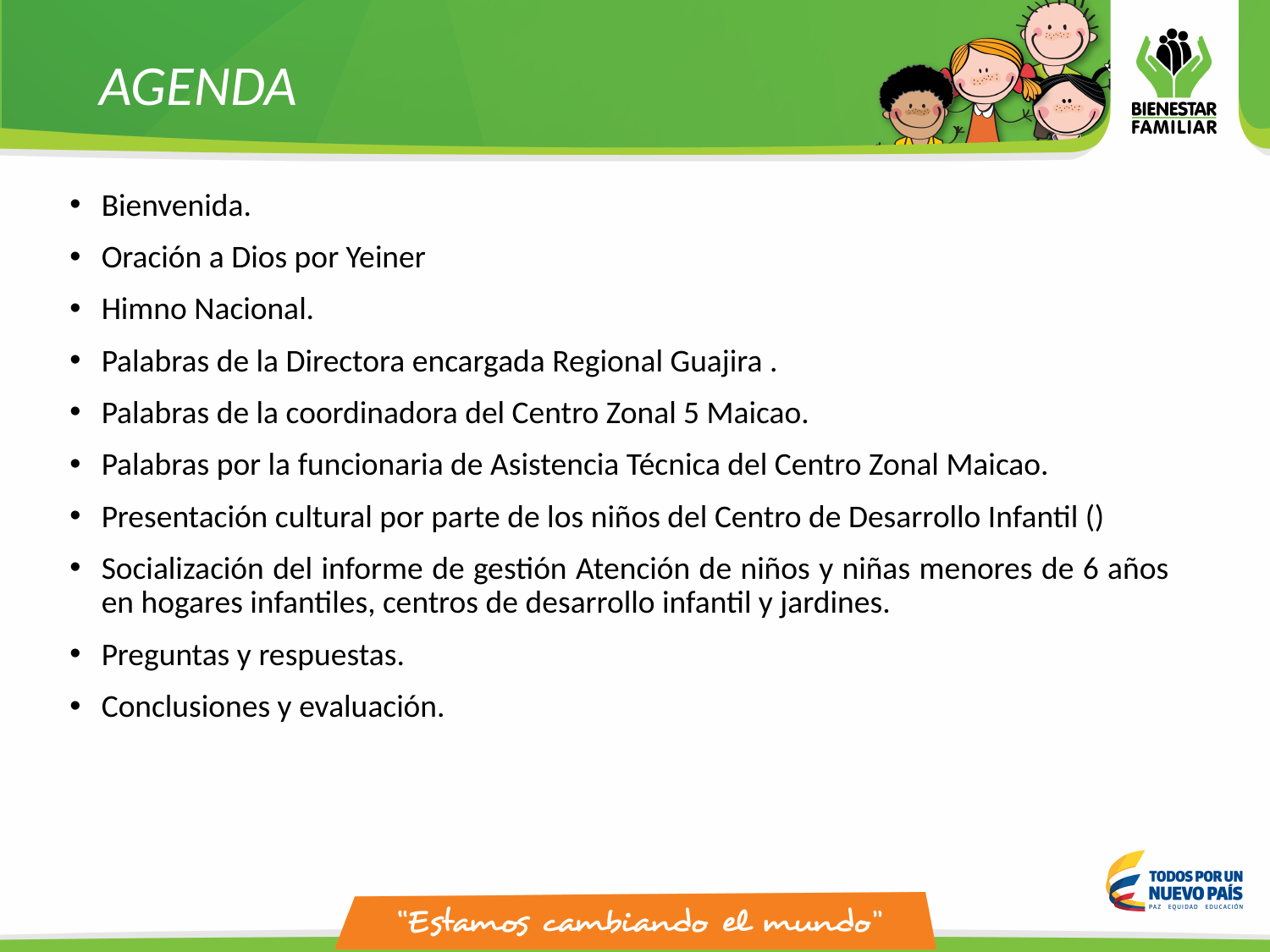

# AGENDA
Bienvenida.
Oración a Dios por Yeiner
Himno Nacional.
Palabras de la Directora encargada Regional Guajira .
Palabras de la coordinadora del Centro Zonal 5 Maicao.
Palabras por la funcionaria de Asistencia Técnica del Centro Zonal Maicao.
Presentación cultural por parte de los niños del Centro de Desarrollo Infantil ()
Socialización del informe de gestión Atención de niños y niñas menores de 6 años en hogares infantiles, centros de desarrollo infantil y jardines.
Preguntas y respuestas.
Conclusiones y evaluación.